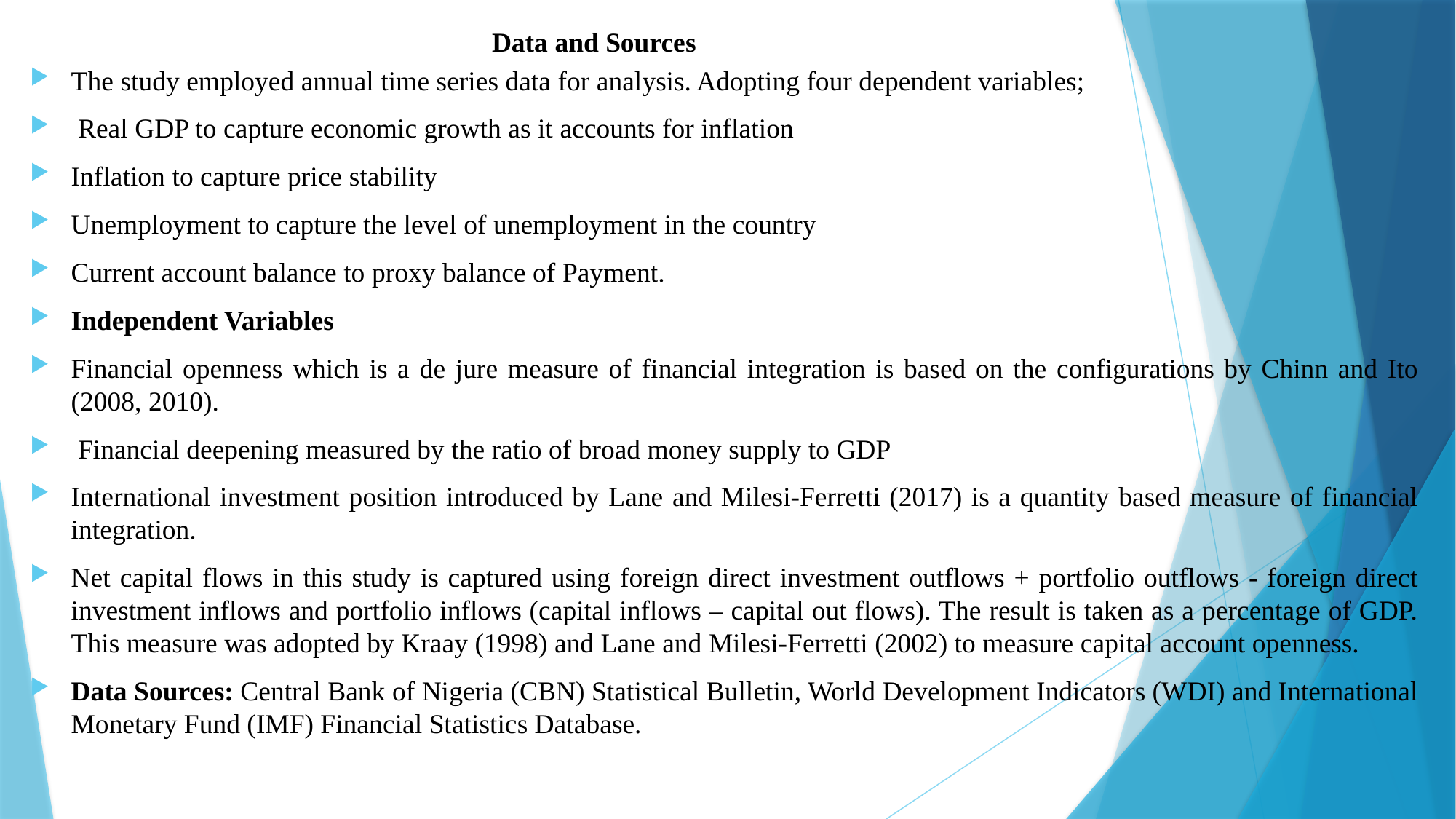

# Data and Sources
The study employed annual time series data for analysis. Adopting four dependent variables;
 Real GDP to capture economic growth as it accounts for inflation
Inflation to capture price stability
Unemployment to capture the level of unemployment in the country
Current account balance to proxy balance of Payment.
Independent Variables
Financial openness which is a de jure measure of financial integration is based on the configurations by Chinn and Ito (2008, 2010).
 Financial deepening measured by the ratio of broad money supply to GDP
International investment position introduced by Lane and Milesi-Ferretti (2017) is a quantity based measure of financial integration.
Net capital flows in this study is captured using foreign direct investment outflows + portfolio outflows - foreign direct investment inflows and portfolio inflows (capital inflows – capital out flows). The result is taken as a percentage of GDP. This measure was adopted by Kraay (1998) and Lane and Milesi-Ferretti (2002) to measure capital account openness.
Data Sources: Central Bank of Nigeria (CBN) Statistical Bulletin, World Development Indicators (WDI) and International Monetary Fund (IMF) Financial Statistics Database.